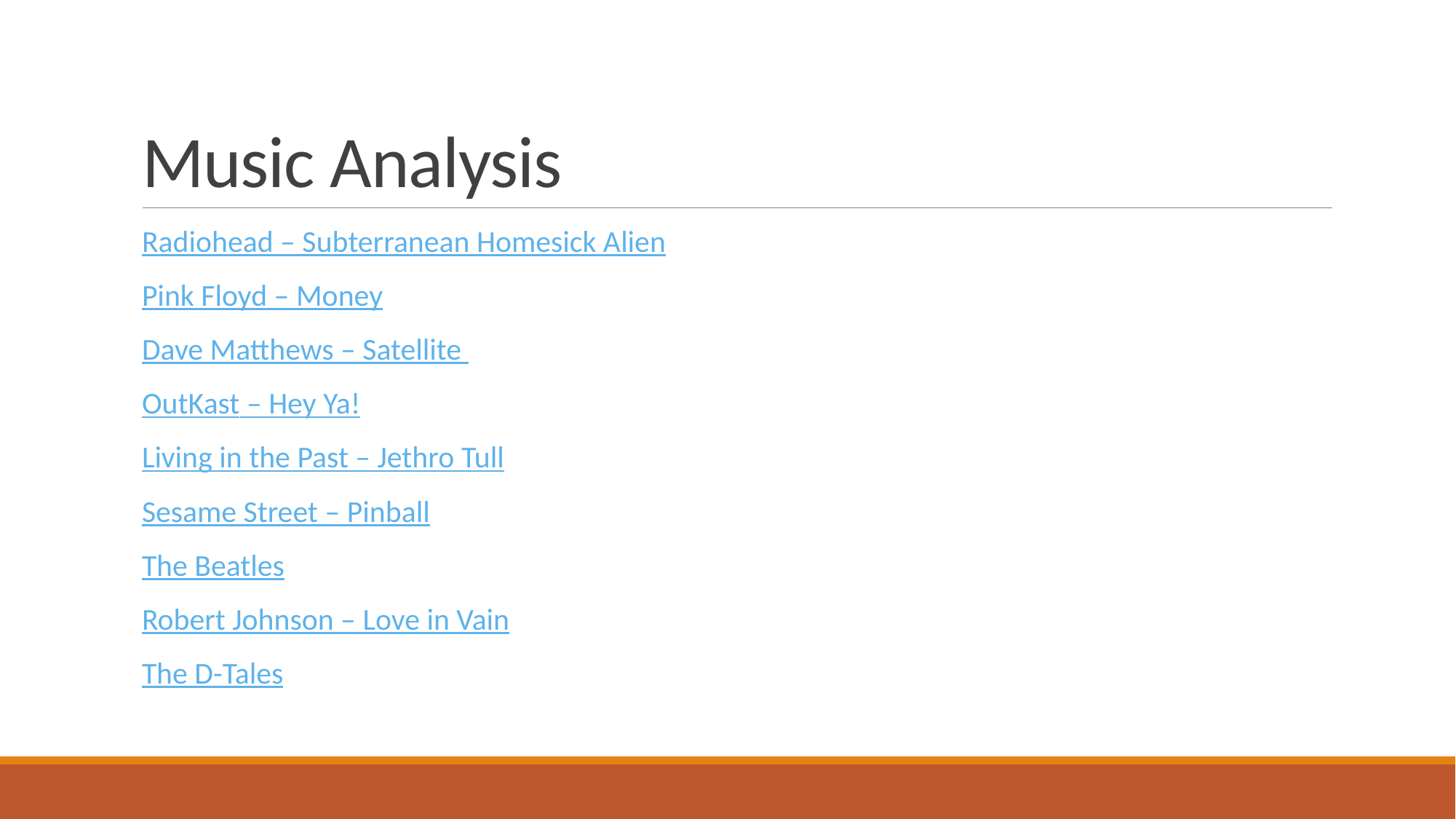

# Music Analysis
Radiohead – Subterranean Homesick Alien
Pink Floyd – Money
Dave Matthews – Satellite
OutKast – Hey Ya!
Living in the Past – Jethro Tull
Sesame Street – Pinball
The Beatles
Robert Johnson – Love in Vain
The D-Tales